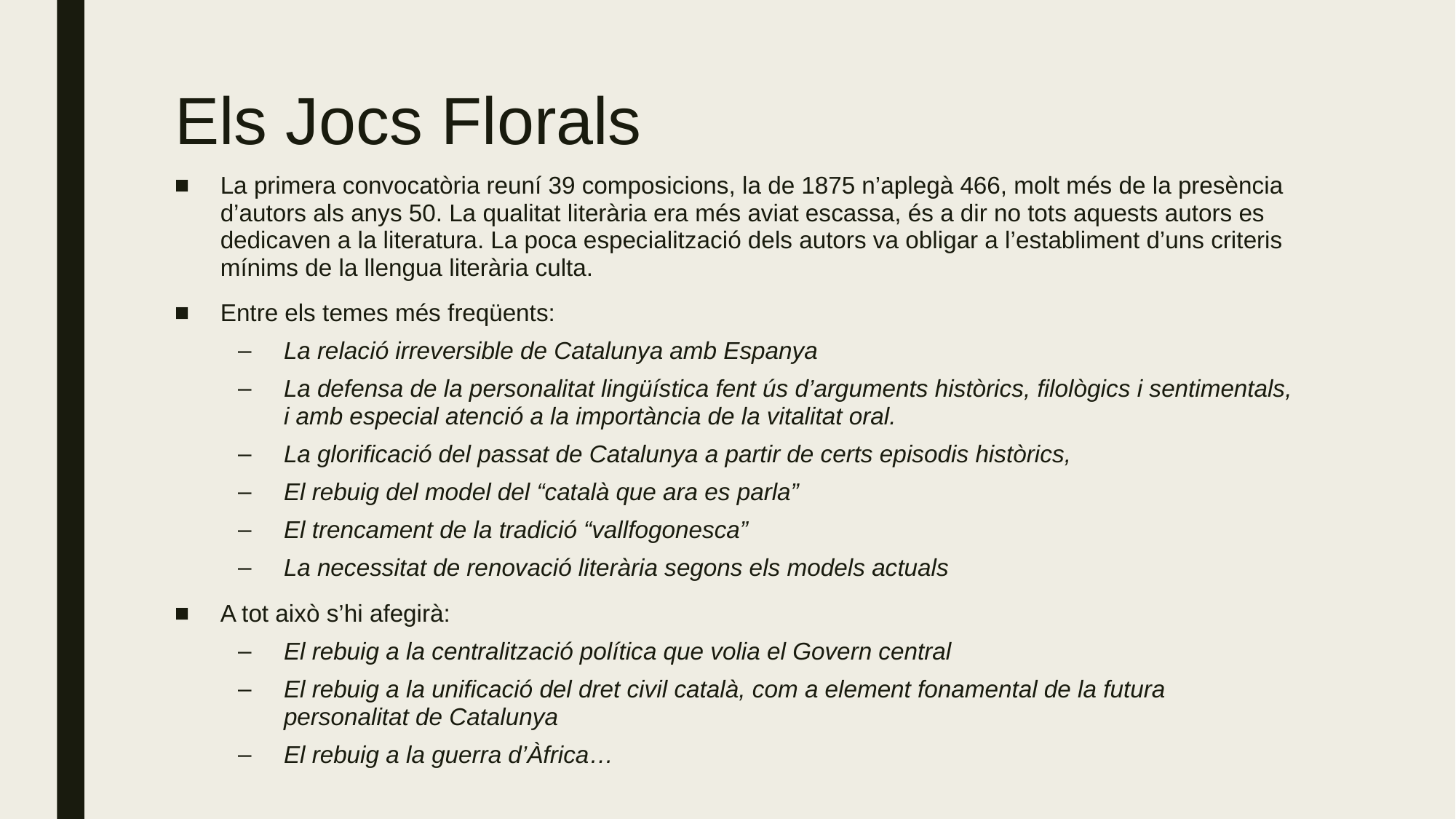

# Els Jocs Florals
La primera convocatòria reuní 39 composicions, la de 1875 n’aplegà 466, molt més de la presència d’autors als anys 50. La qualitat literària era més aviat escassa, és a dir no tots aquests autors es dedicaven a la literatura. La poca especialització dels autors va obligar a l’establiment d’uns criteris mínims de la llengua literària culta.
Entre els temes més freqüents:
La relació irreversible de Catalunya amb Espanya
La defensa de la personalitat lingüística fent ús d’arguments històrics, filològics i sentimentals, i amb especial atenció a la importància de la vitalitat oral.
La glorificació del passat de Catalunya a partir de certs episodis històrics,
El rebuig del model del “català que ara es parla”
El trencament de la tradició “vallfogonesca”
La necessitat de renovació literària segons els models actuals
A tot això s’hi afegirà:
El rebuig a la centralització política que volia el Govern central
El rebuig a la unificació del dret civil català, com a element fonamental de la futura personalitat de Catalunya
El rebuig a la guerra d’Àfrica…